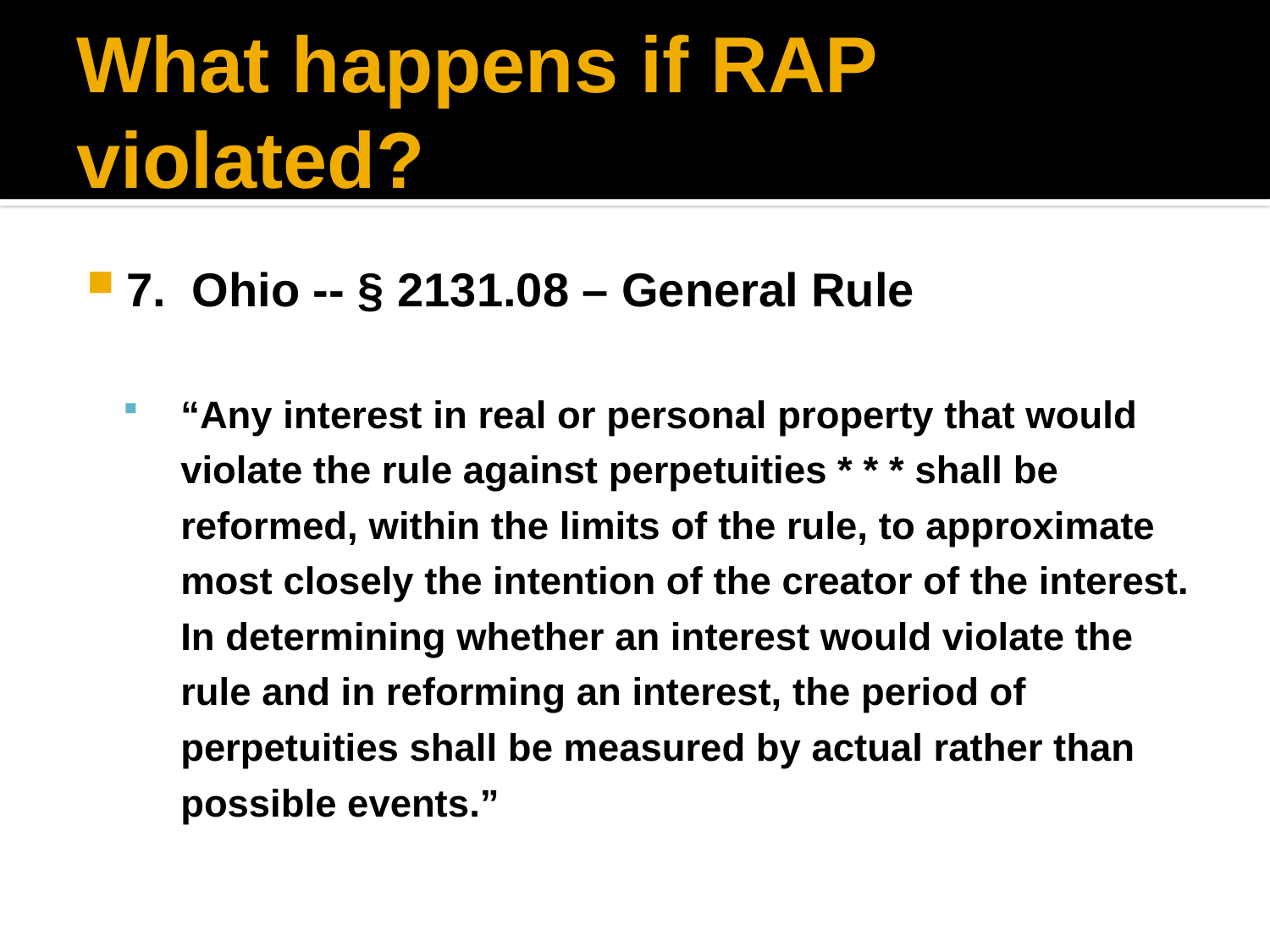

# What happens if RAP violated?
7.  Ohio -- § 2131.08 – General Rule

“Any interest in real or personal property that would violate the rule against perpetuities * * * shall be reformed, within the limits of the rule, to approximate most closely the intention of the creator of the interest. In determining whether an interest would violate the rule and in reforming an interest, the period of perpetuities shall be measured by actual rather than possible events.”